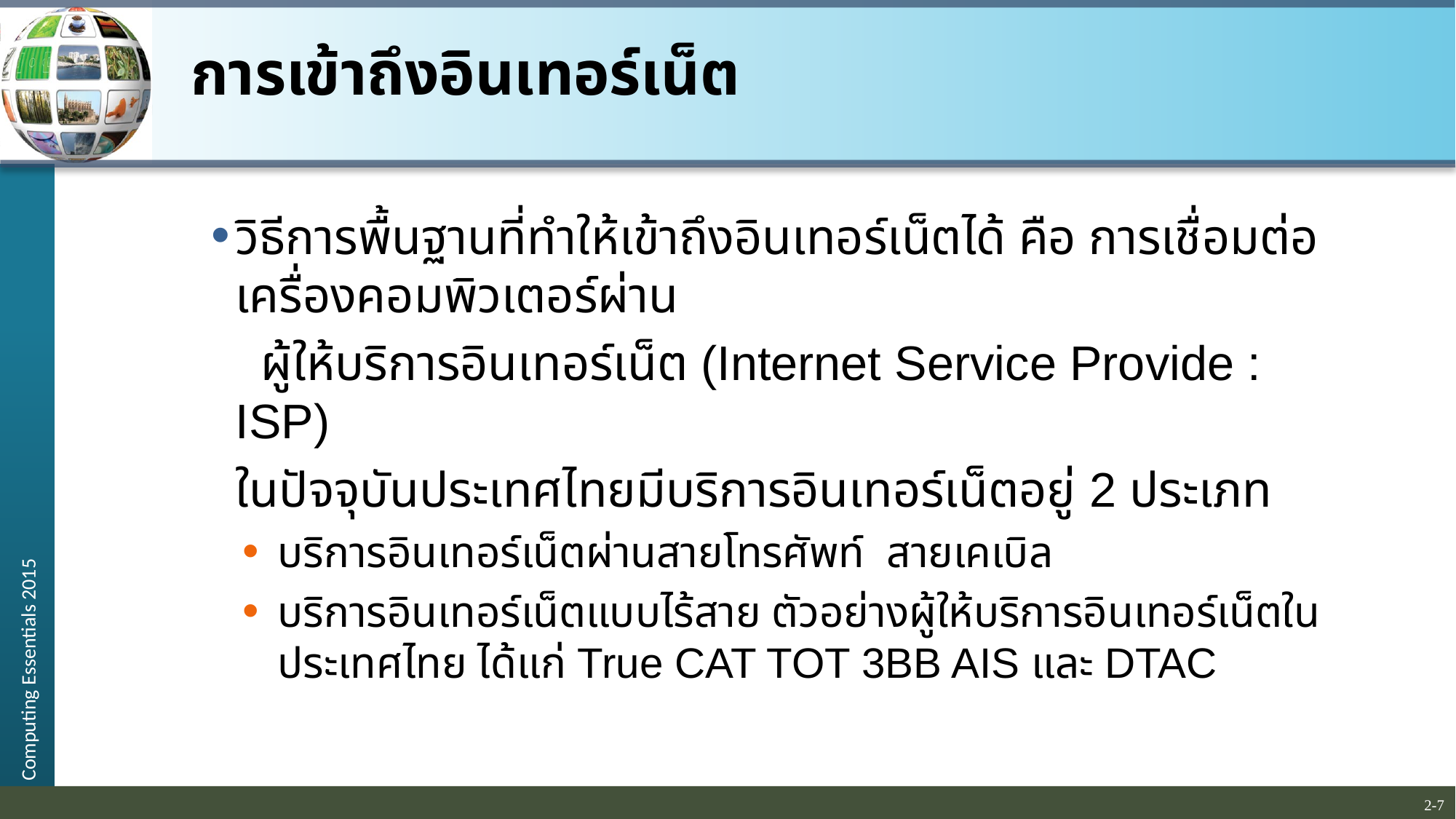

# การเข้าถึงอินเทอร์เน็ต
วิธีการพื้นฐานที่ทำให้เข้าถึงอินเทอร์เน็ตได้ คือ การเชื่อมต่อเครื่องคอมพิวเตอร์ผ่าน
    ผู้ให้บริการอินเทอร์เน็ต (Internet Service Provide : ISP)
	ในปัจจุบันประเทศไทยมีบริการอินเทอร์เน็ตอยู่ 2 ประเภท
บริการอินเทอร์เน็ตผ่านสายโทรศัพท์  สายเคเบิล
บริการอินเทอร์เน็ตแบบไร้สาย ตัวอย่างผู้ให้บริการอินเทอร์เน็ตในประเทศไทย ได้แก่ True CAT TOT 3BB AIS และ DTAC